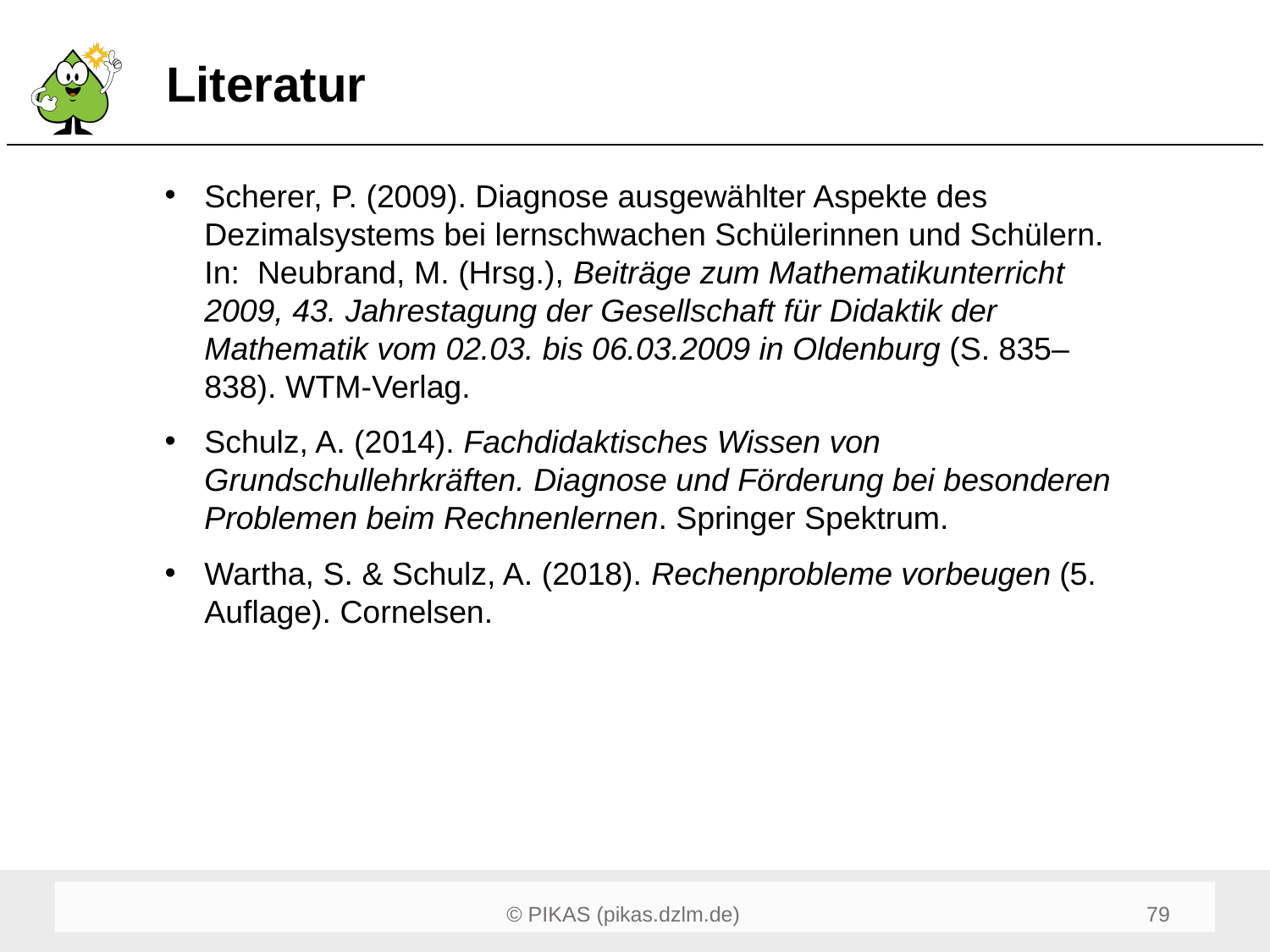

# Literatur
Scherer, P. (2009). Diagnose ausgewählter Aspekte des Dezimalsystems bei lernschwachen Schülerinnen und Schülern. In:  Neubrand, M. (Hrsg.), Beiträge zum Mathematikunterricht 2009, 43. Jahrestagung der Gesellschaft für Didaktik der Mathematik vom 02.03. bis 06.03.2009 in Oldenburg (S. 835–838). WTM-Verlag.
Schulz, A. (2014). Fachdidaktisches Wissen von Grundschullehrkräften. Diagnose und Förderung bei besonderen Problemen beim Rechnenlernen. Springer Spektrum.
Wartha, S. & Schulz, A. (2018). Rechenprobleme vorbeugen (5. Auflage). Cornelsen.

79